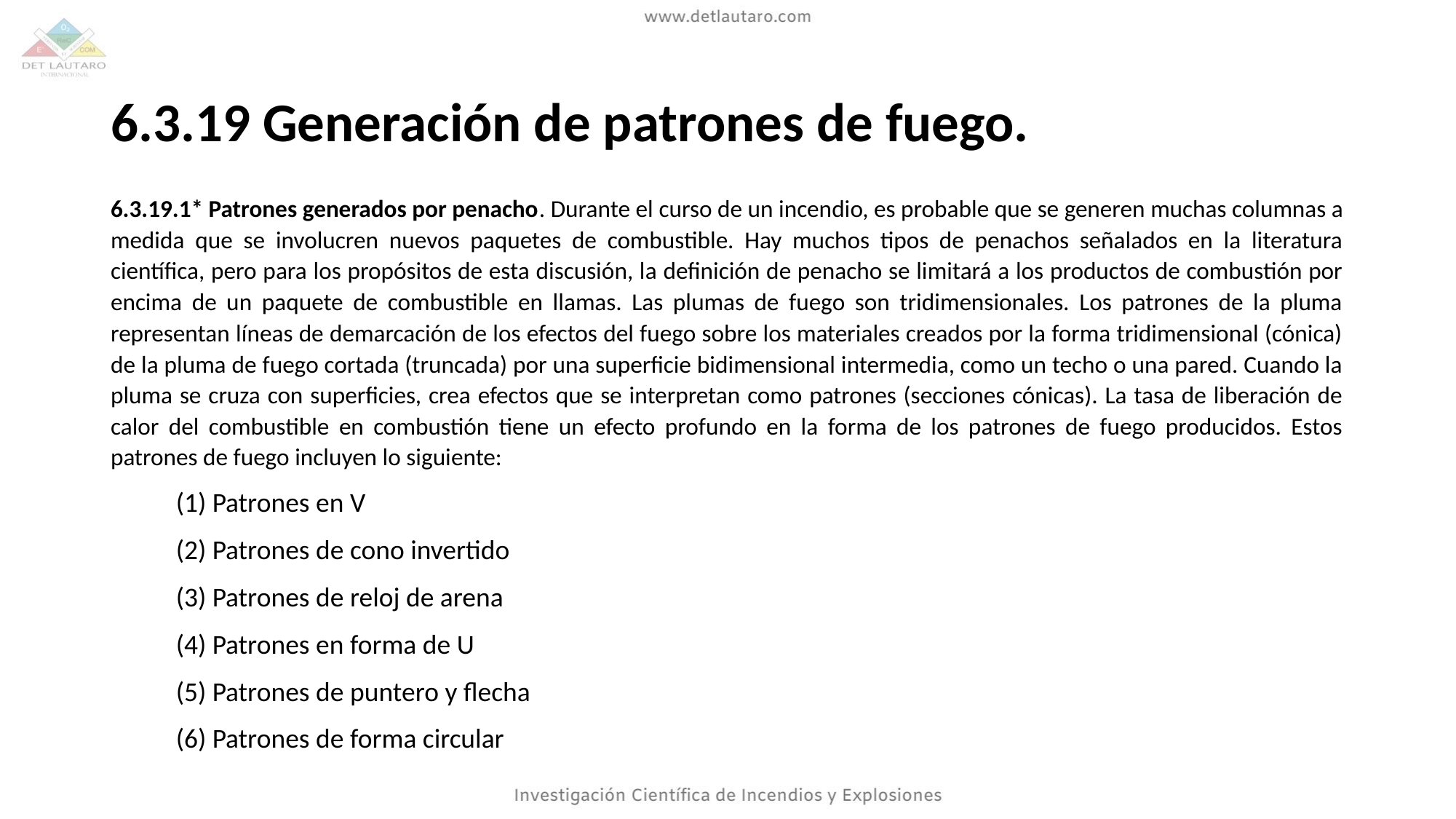

# 6.3.19 Generación de patrones de fuego.
6.3.19.1* Patrones generados por penacho. Durante el curso de un incendio, es probable que se generen muchas columnas a medida que se involucren nuevos paquetes de combustible. Hay muchos tipos de penachos señalados en la literatura científica, pero para los propósitos de esta discusión, la definición de penacho se limitará a los productos de combustión por encima de un paquete de combustible en llamas. Las plumas de fuego son tridimensionales. Los patrones de la pluma representan líneas de demarcación de los efectos del fuego sobre los materiales creados por la forma tridimensional (cónica) de la pluma de fuego cortada (truncada) por una superficie bidimensional intermedia, como un techo o una pared. Cuando la pluma se cruza con superficies, crea efectos que se interpretan como patrones (secciones cónicas). La tasa de liberación de calor del combustible en combustión tiene un efecto profundo en la forma de los patrones de fuego producidos. Estos patrones de fuego incluyen lo siguiente:
(1) Patrones en V
(2) Patrones de cono invertido
(3) Patrones de reloj de arena
(4) Patrones en forma de U
(5) Patrones de puntero y flecha
(6) Patrones de forma circular